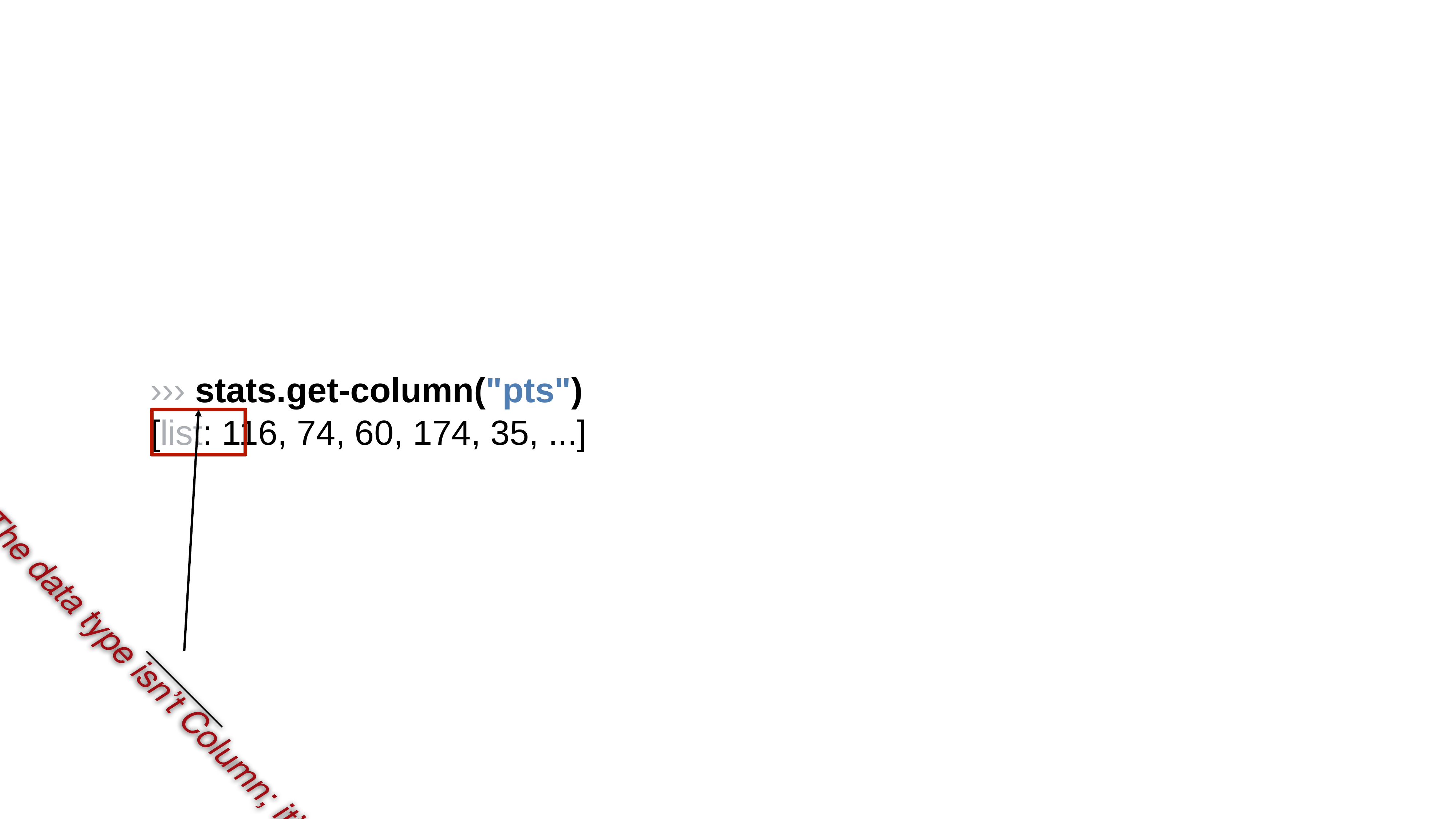

››› stats.get-column("pts")
[list: 116, 74, 60, 174, 35, ...]

The data type isn’t Column; it’s List!